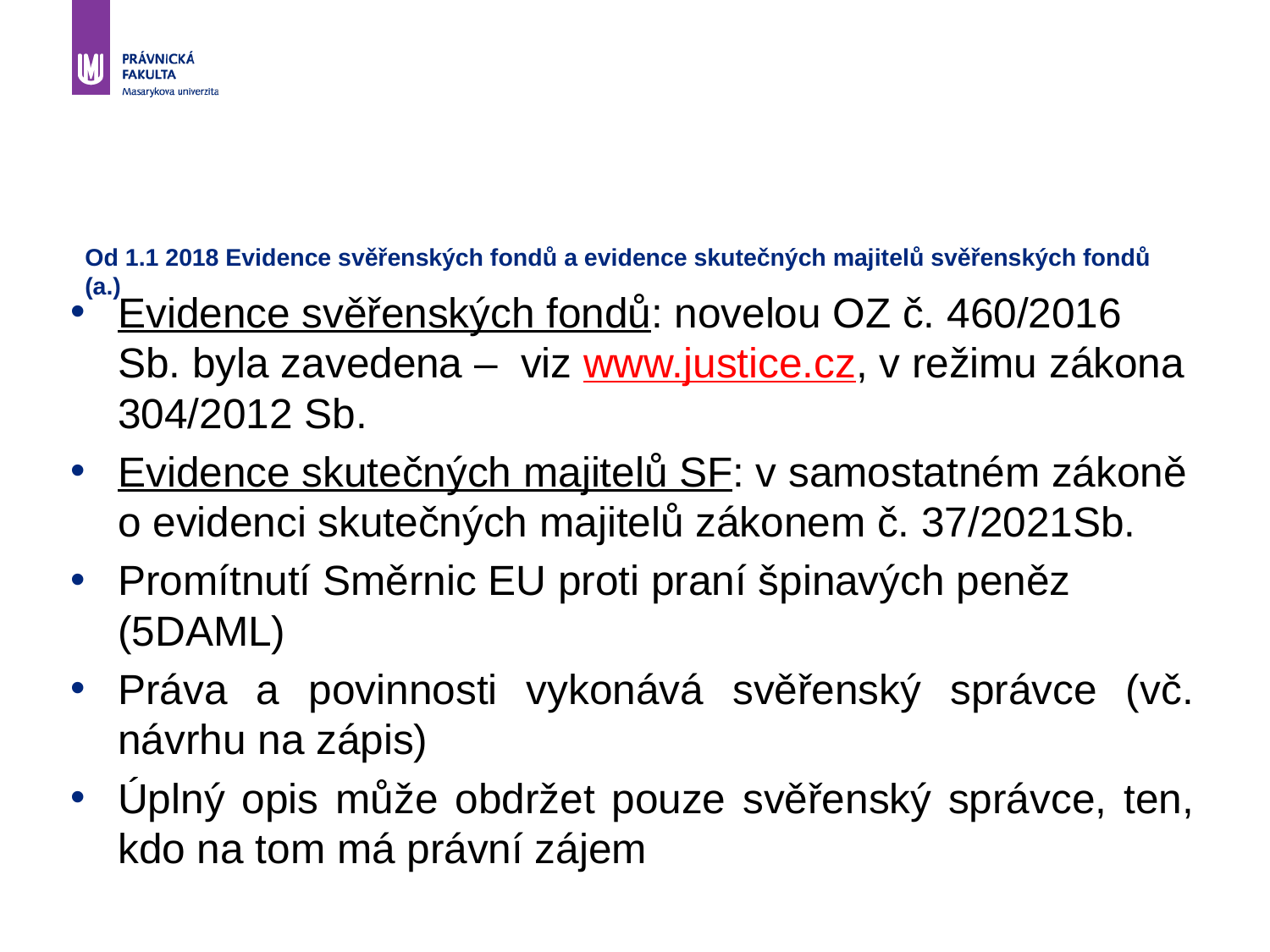

# Od 1.1 2018 Evidence svěřenských fondů a evidence skutečných majitelů svěřenských fondů (a.)
Evidence svěřenských fondů: novelou OZ č. 460/2016 Sb. byla zavedena –  viz www.justice.cz, v režimu zákona 304/2012 Sb.
Evidence skutečných majitelů SF: v samostatném zákoně o evidenci skutečných majitelů zákonem č. 37/2021Sb.
Promítnutí Směrnic EU proti praní špinavých peněz (5DAML)
Práva a povinnosti vykonává svěřenský správce (vč. návrhu na zápis)
Úplný opis může obdržet pouze svěřenský správce, ten, kdo na tom má právní zájem